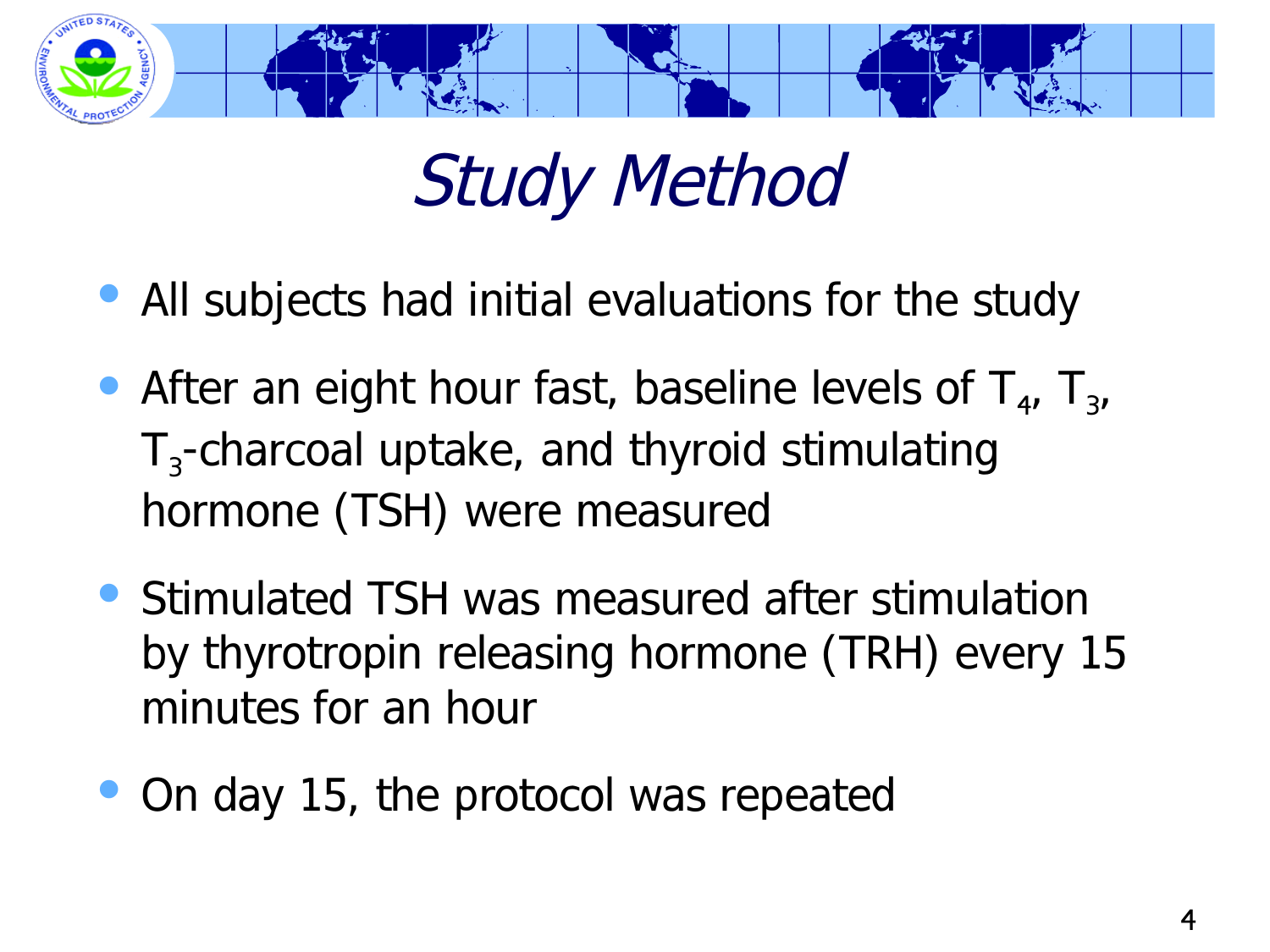

# Study Method
All subjects had initial evaluations for the study
After an eight hour fast, baseline levels of T4, T3, T3-charcoal uptake, and thyroid stimulating hormone (TSH) were measured
Stimulated TSH was measured after stimulation by thyrotropin releasing hormone (TRH) every 15 minutes for an hour
On day 15, the protocol was repeated

4